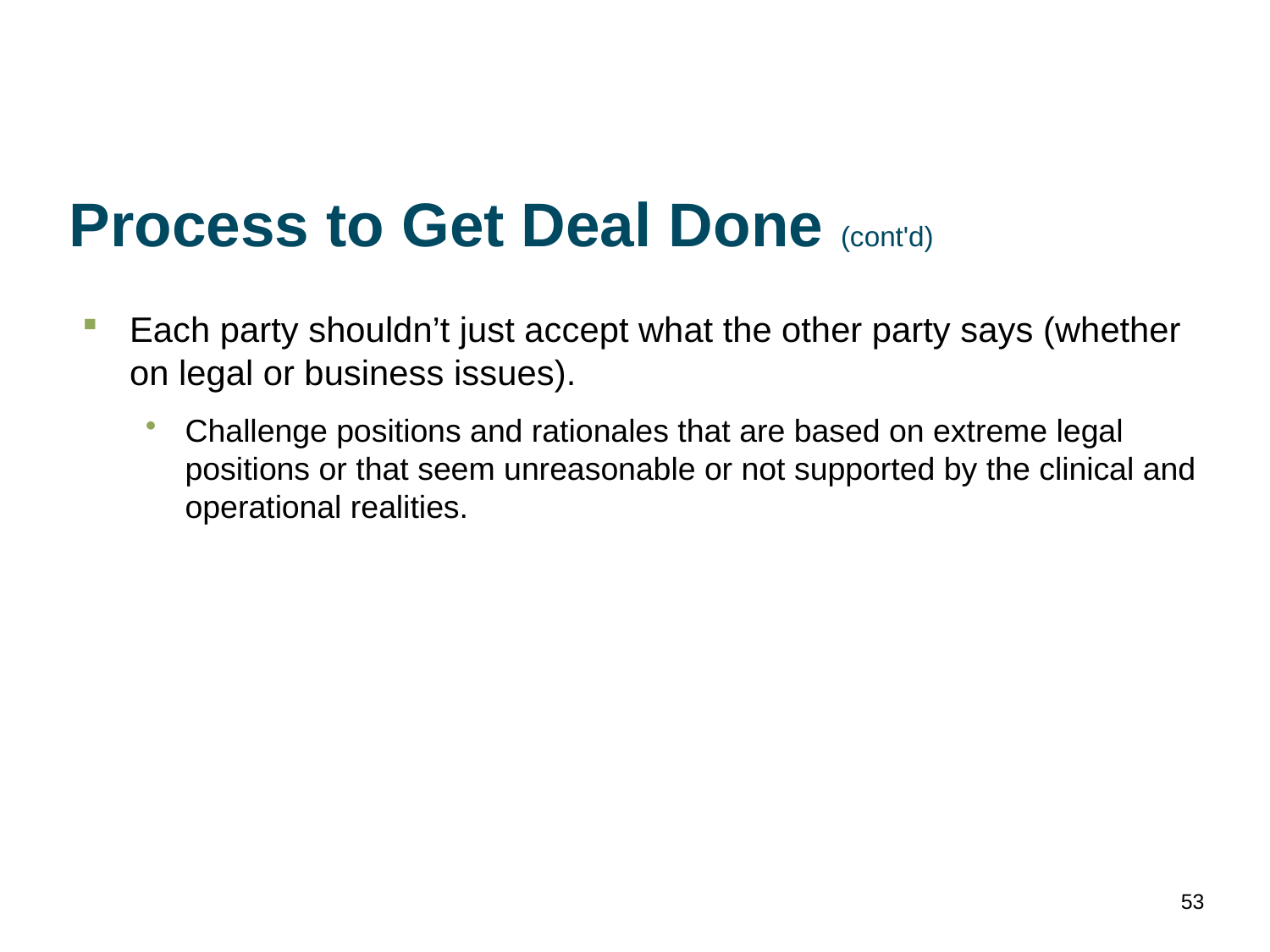

# Process to Get Deal Done (cont'd)
Each party shouldn’t just accept what the other party says (whether on legal or business issues).
Challenge positions and rationales that are based on extreme legal positions or that seem unreasonable or not supported by the clinical and operational realities.
53